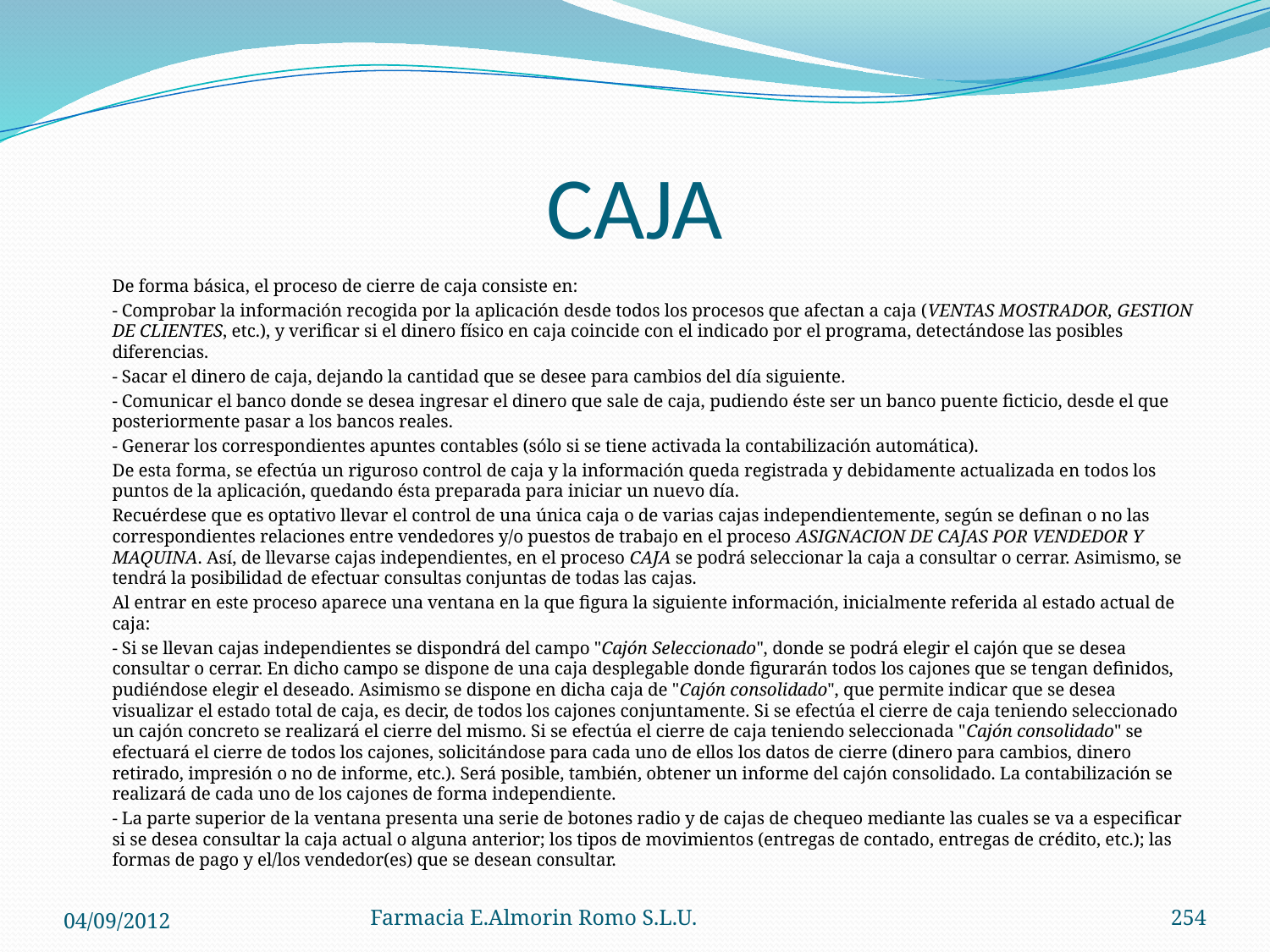

# CAJA
	De forma básica, el proceso de cierre de caja consiste en:
	- Comprobar la información recogida por la aplicación desde todos los procesos que afectan a caja (VENTAS MOSTRADOR, GESTION DE CLIENTES, etc.), y verificar si el dinero físico en caja coincide con el indicado por el programa, detectándose las posibles diferencias.
	- Sacar el dinero de caja, dejando la cantidad que se desee para cambios del día siguiente.
	- Comunicar el banco donde se desea ingresar el dinero que sale de caja, pudiendo éste ser un banco puente ficticio, desde el que posteriormente pasar a los bancos reales.
	- Generar los correspondientes apuntes contables (sólo si se tiene activada la contabilización automática).
	De esta forma, se efectúa un riguroso control de caja y la información queda registrada y debidamente actualizada en todos los puntos de la aplicación, quedando ésta preparada para iniciar un nuevo día.
	Recuérdese que es optativo llevar el control de una única caja o de varias cajas independientemente, según se definan o no las correspondientes relaciones entre vendedores y/o puestos de trabajo en el proceso ASIGNACION DE CAJAS POR VENDEDOR Y MAQUINA. Así, de llevarse cajas independientes, en el proceso CAJA se podrá seleccionar la caja a consultar o cerrar. Asimismo, se tendrá la posibilidad de efectuar consultas conjuntas de todas las cajas.
	Al entrar en este proceso aparece una ventana en la que figura la siguiente información, inicialmente referida al estado actual de caja:
	- Si se llevan cajas independientes se dispondrá del campo "Cajón Seleccionado", donde se podrá elegir el cajón que se desea consultar o cerrar. En dicho campo se dispone de una caja desplegable donde figurarán todos los cajones que se tengan definidos, pudiéndose elegir el deseado. Asimismo se dispone en dicha caja de "Cajón consolidado", que permite indicar que se desea visualizar el estado total de caja, es decir, de todos los cajones conjuntamente. Si se efectúa el cierre de caja teniendo seleccionado un cajón concreto se realizará el cierre del mismo. Si se efectúa el cierre de caja teniendo seleccionada "Cajón consolidado" se efectuará el cierre de todos los cajones, solicitándose para cada uno de ellos los datos de cierre (dinero para cambios, dinero retirado, impresión o no de informe, etc.). Será posible, también, obtener un informe del cajón consolidado. La contabilización se realizará de cada uno de los cajones de forma independiente.
	- La parte superior de la ventana presenta una serie de botones radio y de cajas de chequeo mediante las cuales se va a especificar si se desea consultar la caja actual o alguna anterior; los tipos de movimientos (entregas de contado, entregas de crédito, etc.); las formas de pago y el/los vendedor(es) que se desean consultar.

04/09/2012
Farmacia E.Almorin Romo S.L.U.
254